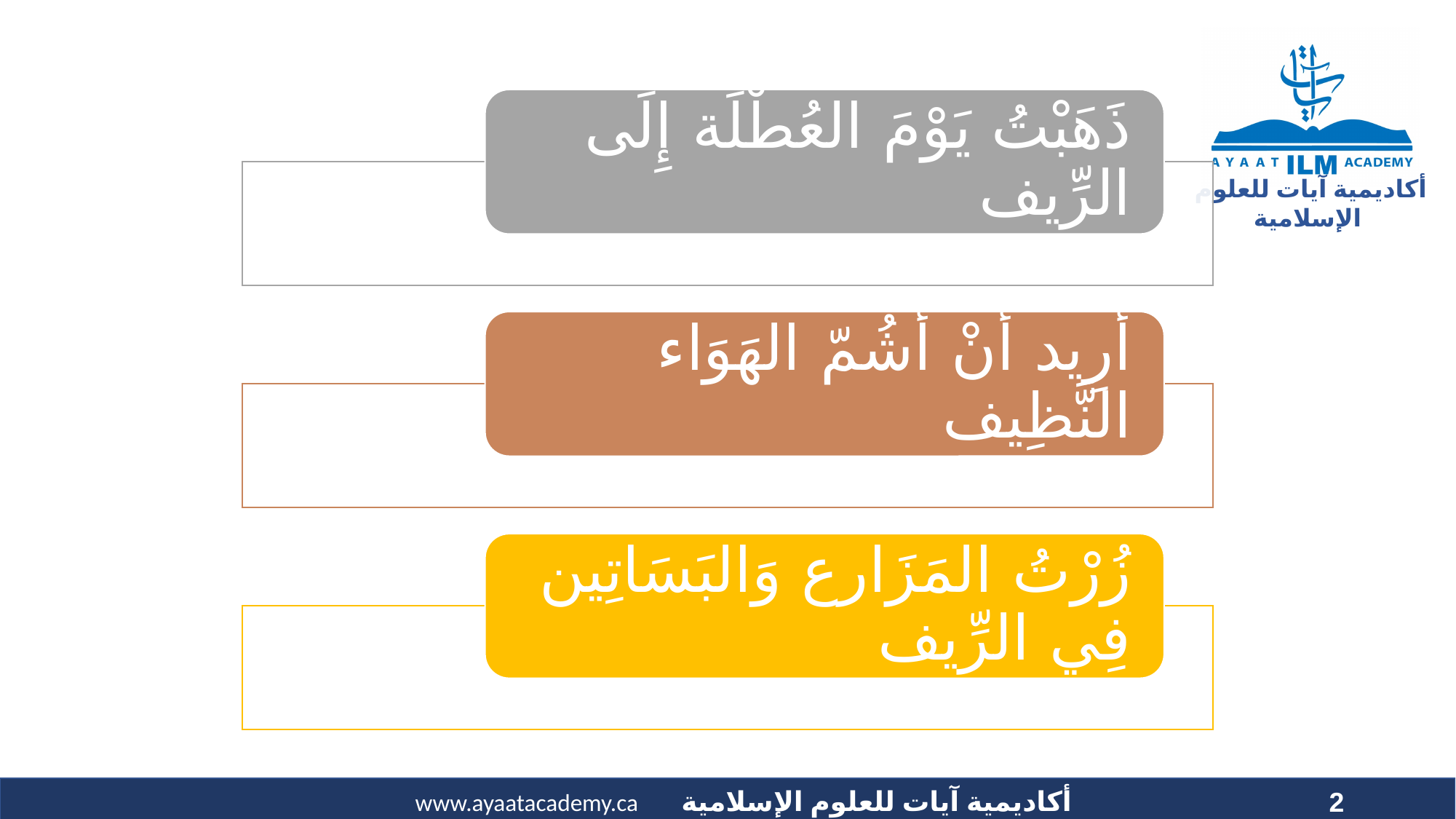

ذَهَبْتُ يَوْمَ العُطْلَة إِلَى الرِّيف
أُرِيد أَنْ أَشُمّ الهَوَاء النَّظِيف
زُرْتُ المَزَارع وَالبَسَاتِين فِي الرِّيف
2